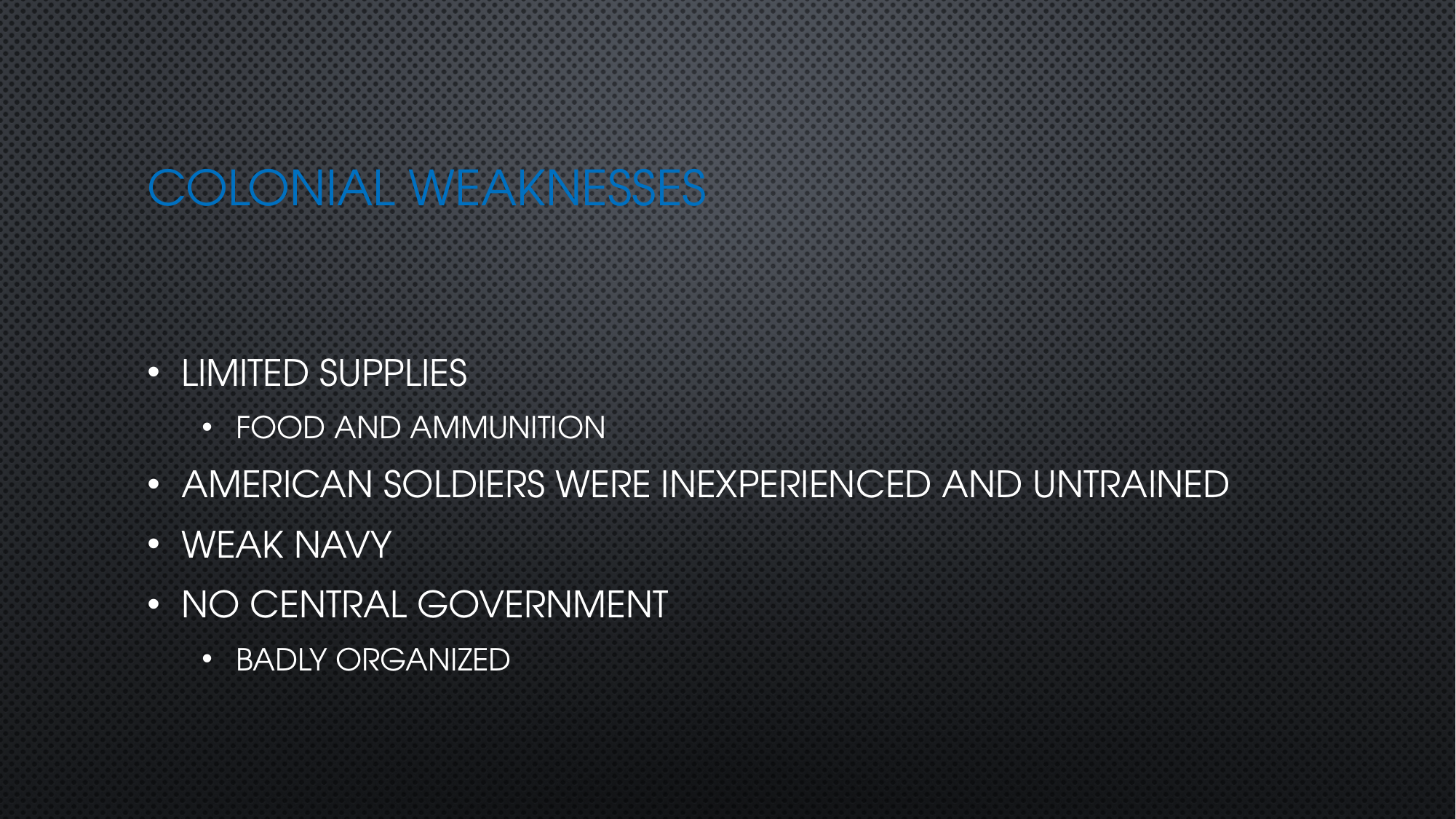

# Colonial weaknesses
limited supplies
Food and ammunition
American soldiers were inexperienced and untrained
Weak navy
No central government
badly organized